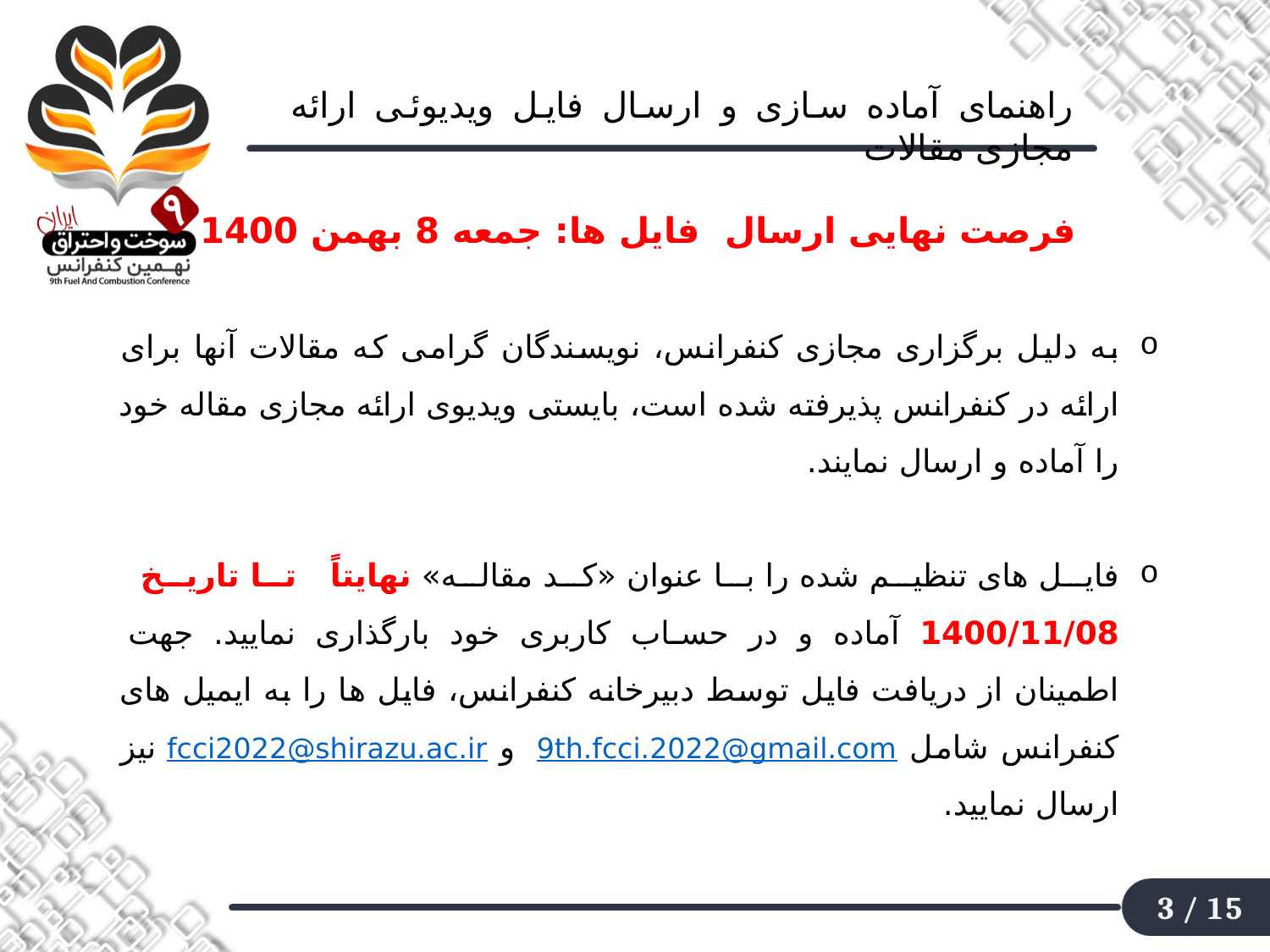

راهنمای آماده سازی و ارسال فایل ویدیوئی ارائه مجازی مقالات
فرصت نهایی ارسال  فایل ها: جمعه 8 بهمن 1400

به دلیل برگزاری مجازی کنفرانس، نویسندگان گرامی که مقالات آنها برای ارائه در کنفرانس پذیرفته شده است، بایستی ویدیوی ارائه مجازی مقاله خود را آماده و ارسال نمایند.

فایل های تنظیم شده را با عنوان «کد مقاله» نهایتاً تا تاریخ 1400/11/08 آماده و در حساب کاربری خود بارگذاری نمایید. جهت اطمینان از دریافت فایل توسط دبیرخانه کنفرانس، فایل ها را به ایمیل های کنفرانس شامل 9th.fcci.2022@gmail.com  و fcci2022@shirazu.ac.ir نیز ارسال نمایید.
3 / 15